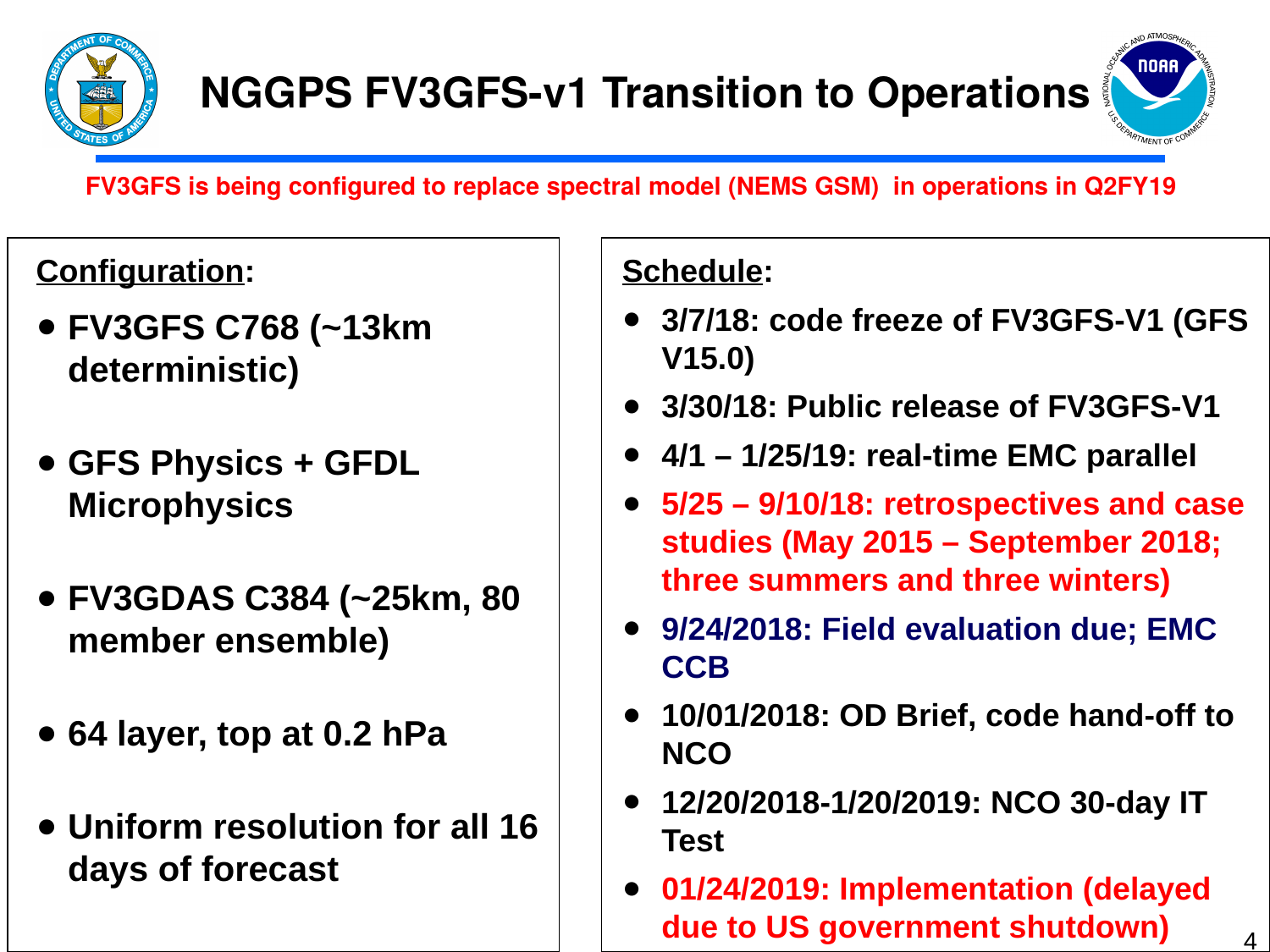

NGGPS FV3GFS-v1 Transition to Operations
FV3GFS is being configured to replace spectral model (NEMS GSM)  in operations in Q2FY19
Configuration:
FV3GFS C768 (~13km deterministic)

GFS Physics + GFDL Microphysics

FV3GDAS C384 (~25km, 80 member ensemble)

64 layer, top at 0.2 hPa

Uniform resolution for all 16 days of forecast

Schedule:
3/7/18: code freeze of FV3GFS-V1 (GFS V15.0)
3/30/18: Public release of FV3GFS-V1
4/1 – 1/25/19: real-time EMC parallel
5/25 – 9/10/18: retrospectives and case studies (May 2015 – September 2018; three summers and three winters)
9/24/2018: Field evaluation due; EMC CCB
10/01/2018: OD Brief, code hand-off to NCO
12/20/2018-1/20/2019: NCO 30-day IT Test
01/24/2019: Implementation (delayed due to US government shutdown)